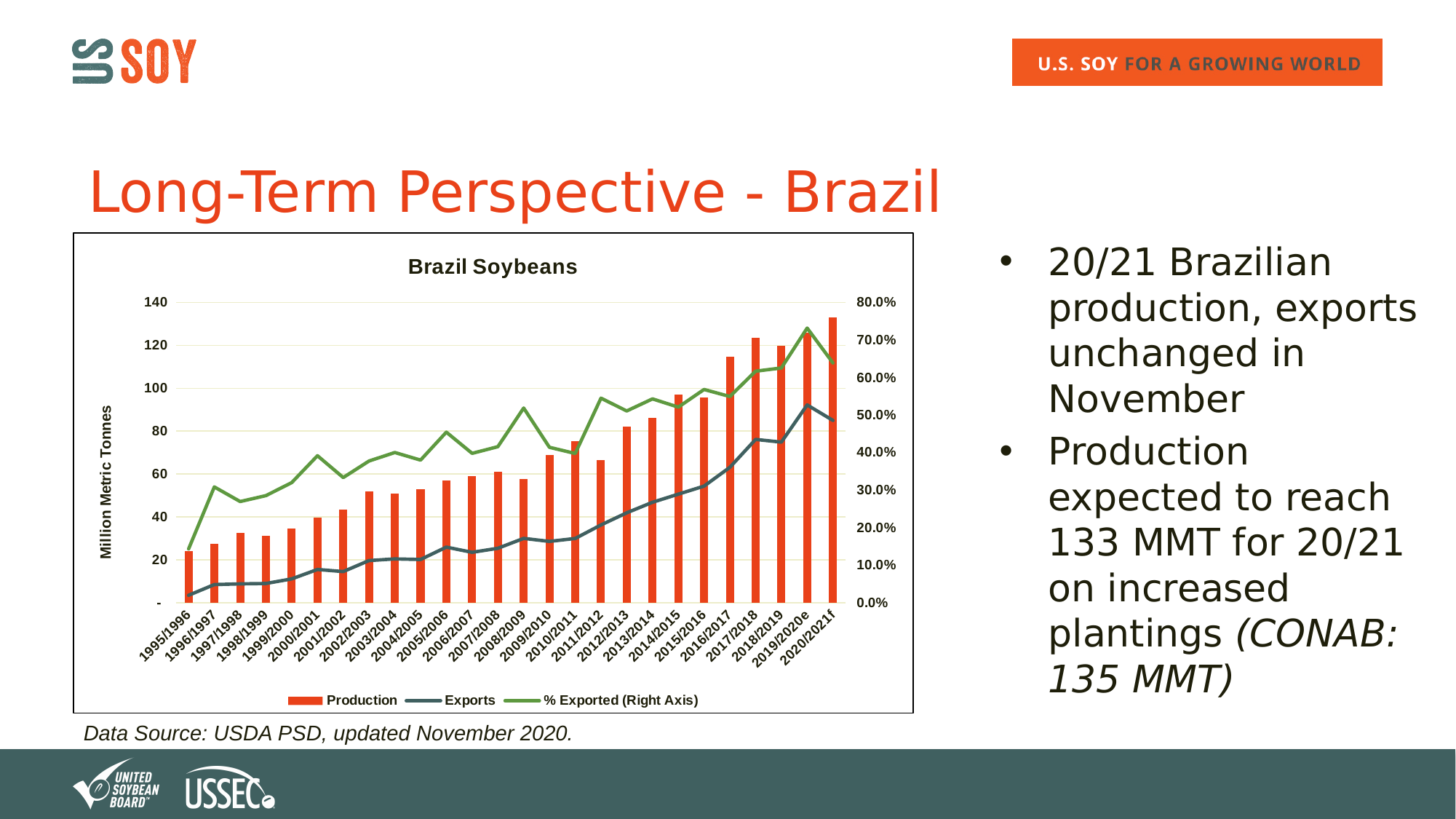

# Long-Term Perspective - Brazil

### Chart: Brazil Soybeans

| Category | Production | Exports | % Exported (Right Axis) |
|---|---|---|---|
| 1995/1996 | 24.15 | 3.458 | 0.14318840579710146 |
| 1996/1997 | 27.3 | 8.424 | 0.30857142857142855 |
| 1997/1998 | 32.5 | 8.76 | 0.2695384615384615 |
| 1998/1999 | 31.3 | 8.932 | 0.2853674121405751 |
| 1999/2000 | 34.7 | 11.101 | 0.3199135446685879 |
| 2000/2001 | 39.5 | 15.469 | 0.39162025316455695 |
| 2001/2002 | 43.5 | 14.504 | 0.3334252873563218 |
| 2002/2003 | 52.0 | 19.629 | 0.37748076923076923 |
| 2003/2004 | 51.0 | 20.417 | 0.4003333333333334 |
| 2004/2005 | 53.0 | 20.137 | 0.3799433962264151 |
| 2005/2006 | 57.0 | 25.911 | 0.4545789473684211 |
| 2006/2007 | 59.0 | 23.485 | 0.3980508474576271 |
| 2007/2008 | 61.0 | 25.364 | 0.4158032786885246 |
| 2008/2009 | 57.8 | 29.987 | 0.5188062283737024 |
| 2009/2010 | 69.0 | 28.578 | 0.4141739130434782 |
| 2010/2011 | 75.3 | 29.951 | 0.39775564409030545 |
| 2011/2012 | 66.5 | 36.257 | 0.5452180451127819 |
| 2012/2013 | 82.0 | 41.904 | 0.5110243902439024 |
| 2013/2014 | 86.2 | 46.829 | 0.5432598607888631 |
| 2014/2015 | 97.1 | 50.612 | 0.5212358393408857 |
| 2015/2016 | 95.7 | 54.383 | 0.5682654127481713 |
| 2016/2017 | 114.9 | 63.137 | 0.5494952132288947 |
| 2017/2018 | 123.4 | 76.136 | 0.6169854132901134 |
| 2018/2019 | 119.7 | 74.887 | 0.6256223893065999 |
| 2019/2020e | 126.0 | 92.238 | 0.7320476190476191 |
| 2020/2021f | 133.0 | 85.0 | 0.6390977443609023 |
20/21 Brazilian production, exports unchanged in November
Production expected to reach 133 MMT for 20/21 on increased plantings (CONAB: 135 MMT)
Data Source: USDA PSD, updated November 2020.